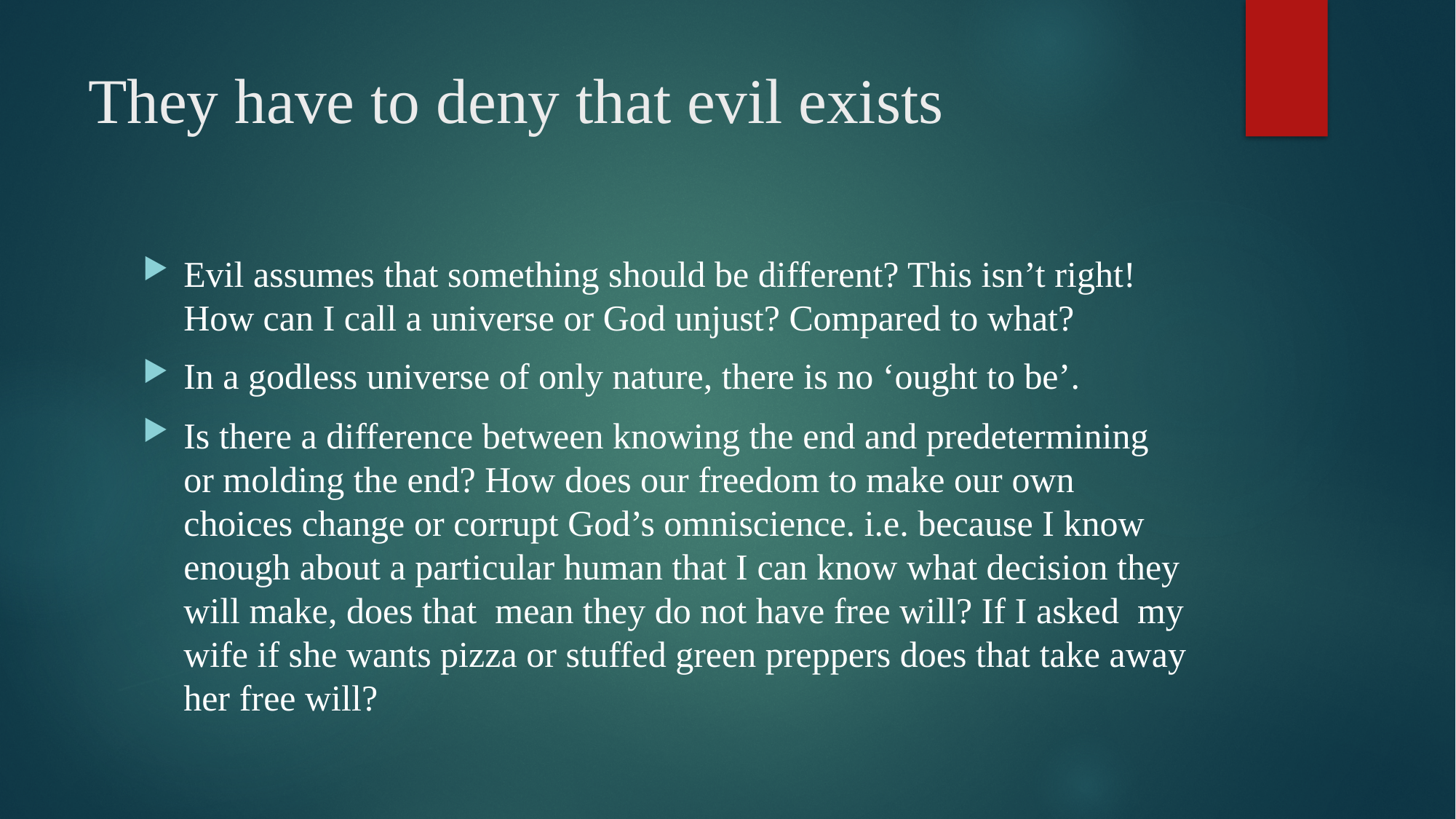

# They have to deny that evil exists
Evil assumes that something should be different? This isn’t right! How can I call a universe or God unjust? Compared to what?
In a godless universe of only nature, there is no ‘ought to be’.
Is there a difference between knowing the end and predetermining or molding the end? How does our freedom to make our own choices change or corrupt God’s omniscience. i.e. because I know enough about a particular human that I can know what decision they will make, does that  mean they do not have free will? If I asked  my wife if she wants pizza or stuffed green preppers does that take away her free will?